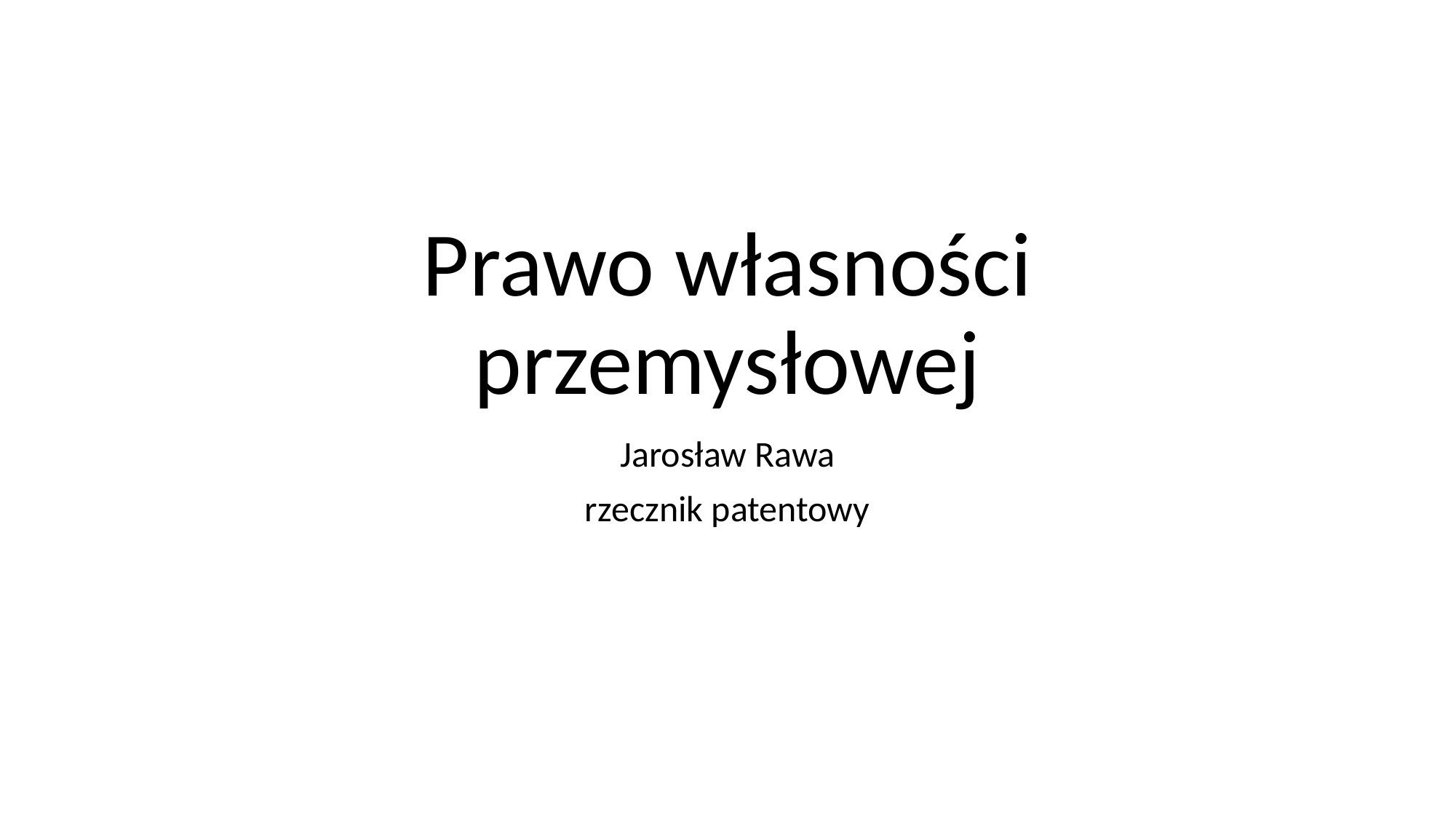

# Prawo własności przemysłowej
Jarosław Rawa
rzecznik patentowy